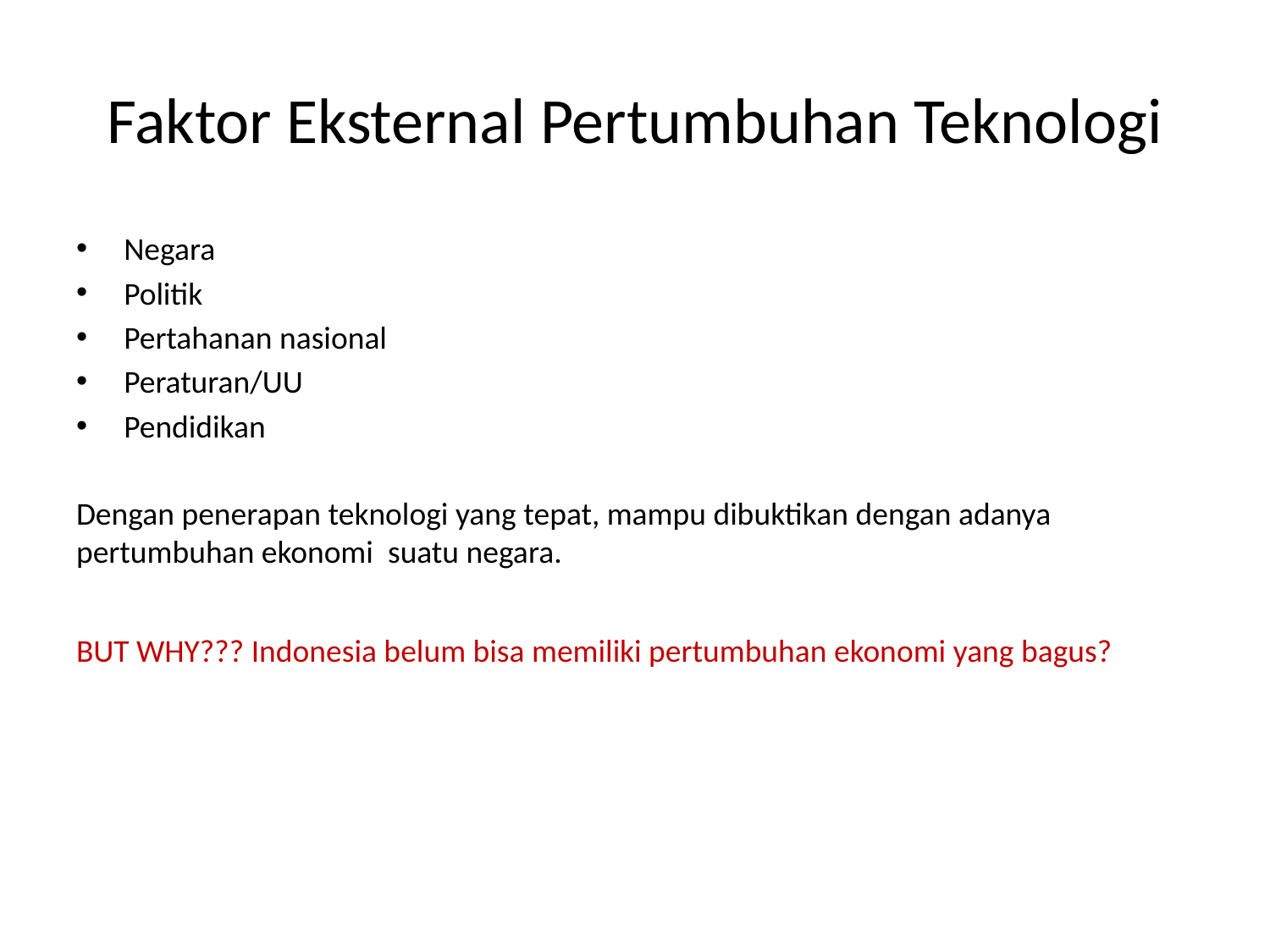

# Faktor Eksternal Pertumbuhan Teknologi
Negara
Politik
Pertahanan nasional
Peraturan/UU
Pendidikan
Dengan penerapan teknologi yang tepat, mampu dibuktikan dengan adanya pertumbuhan ekonomi  suatu negara.
BUT WHY??? Indonesia belum bisa memiliki pertumbuhan ekonomi yang bagus?